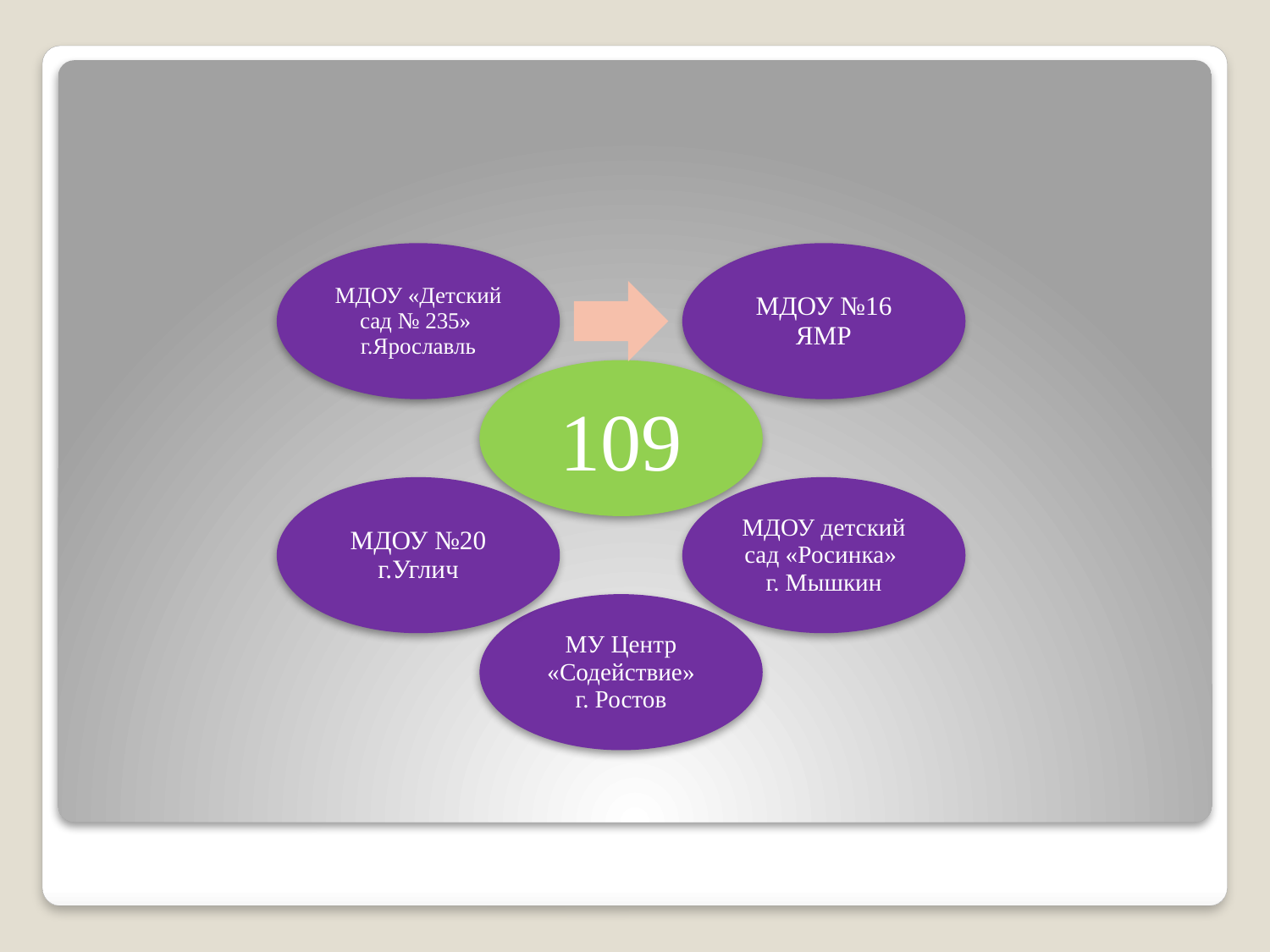

109
МДОУ №16 ЯМР
МДОУ №20 г.Углич
МДОУ «Детский сад № 235»
г.Ярославль
МУ Центр «Содействие»
г. Ростов
МДОУ детский сад «Росинка»
г. Мышкин